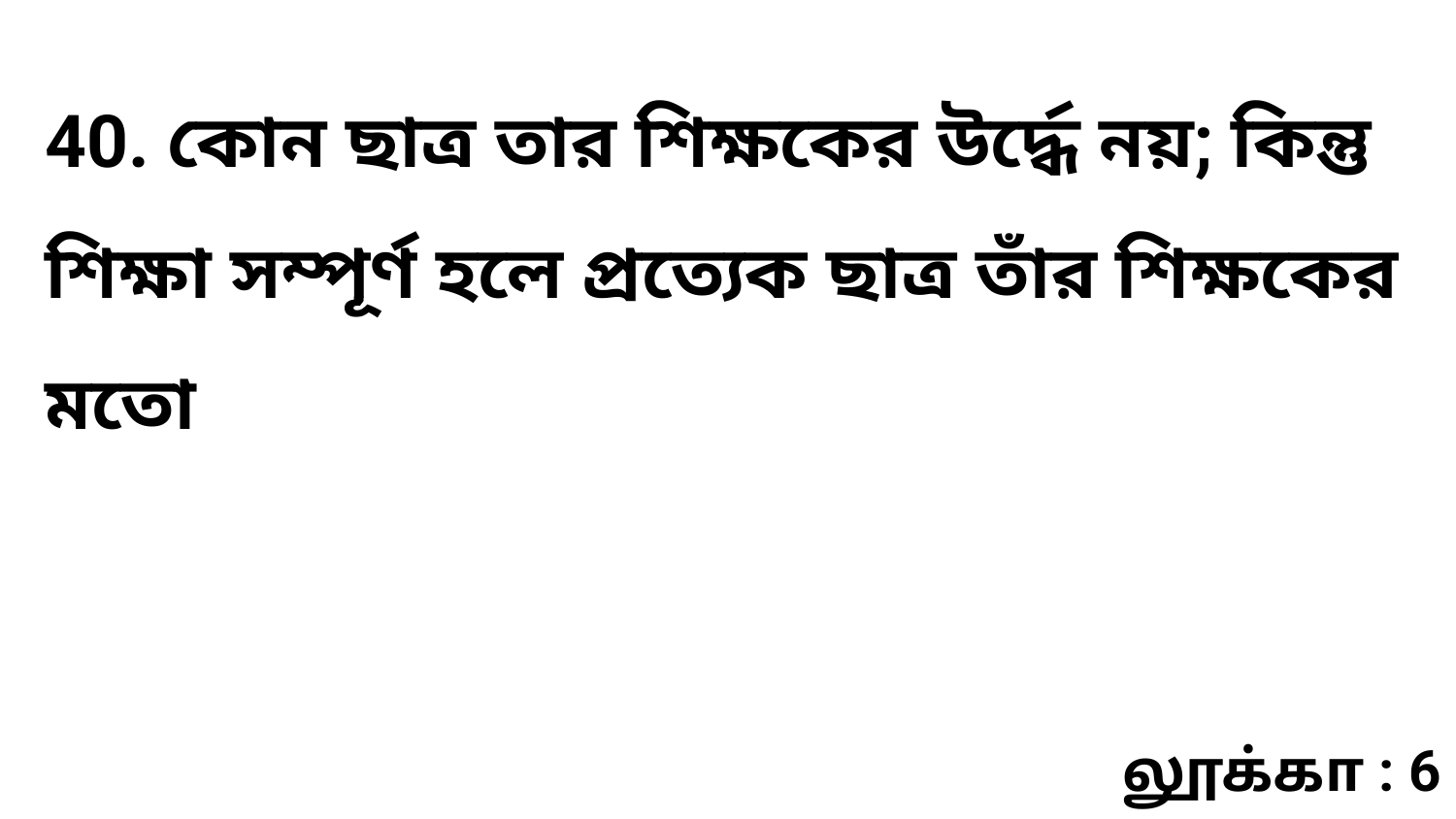

40. কোন ছাত্র তার শিক্ষকের উর্দ্ধে নয়; কিন্তু শিক্ষা সম্পূর্ণ হলে প্রত্যেক ছাত্র তাঁর শিক্ষকের মতো
லூக்கா : 6